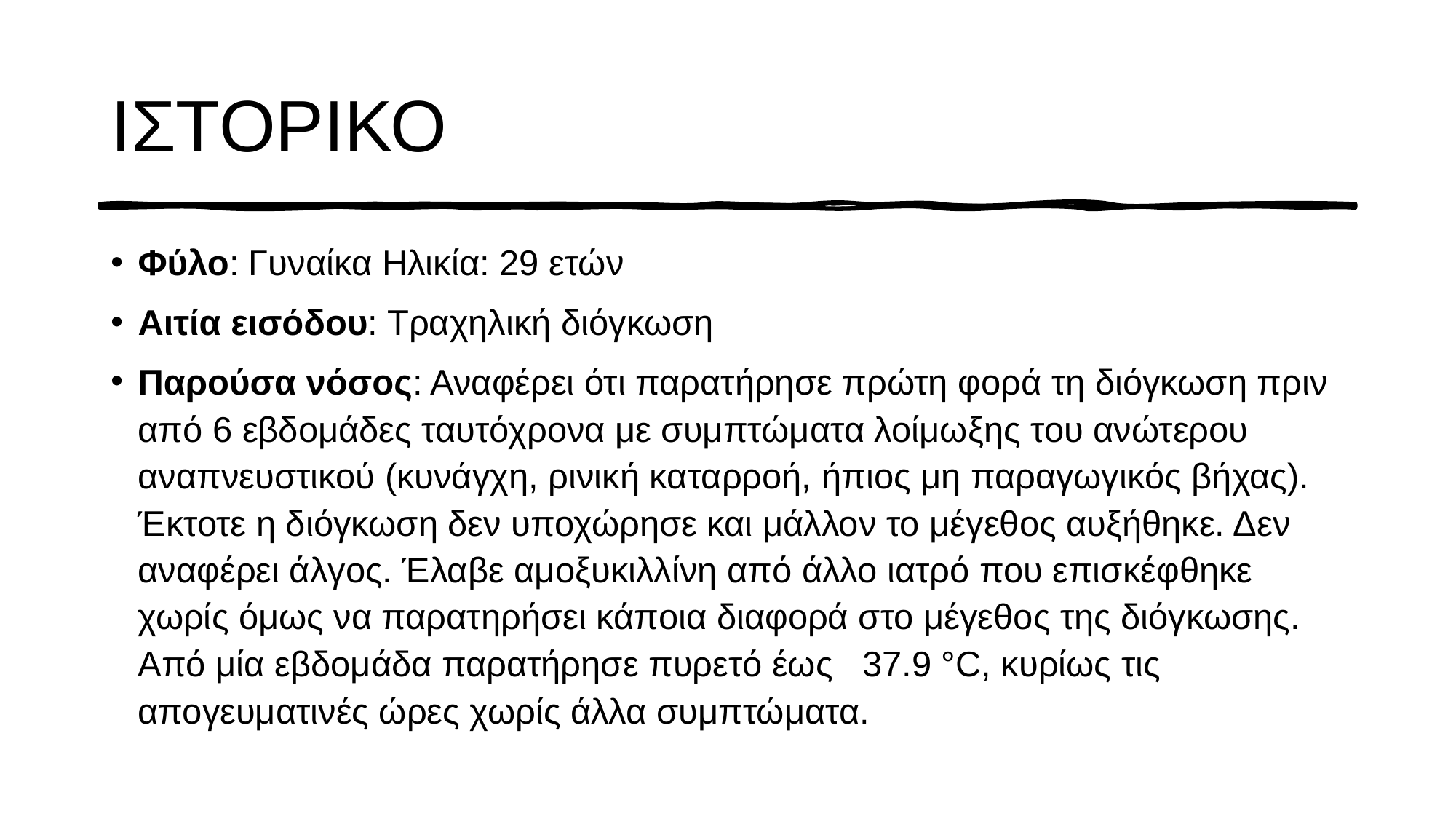

# ΙΣΤΟΡΙΚΟ
Φύλο: Γυναίκα Ηλικία: 29 ετών
Αιτία εισόδου: Τραχηλική διόγκωση
Παρούσα νόσος: Αναφέρει ότι παρατήρησε πρώτη φορά τη διόγκωση πριν από 6 εβδομάδες ταυτόχρονα με συμπτώματα λοίμωξης του ανώτερου αναπνευστικού (κυνάγχη, ρινική καταρροή, ήπιος μη παραγωγικός βήχας). Έκτοτε η διόγκωση δεν υποχώρησε και μάλλον το μέγεθος αυξήθηκε. Δεν αναφέρει άλγος. Έλαβε αμοξυκιλλίνη από άλλο ιατρό που επισκέφθηκε χωρίς όμως να παρατηρήσει κάποια διαφορά στο μέγεθος της διόγκωσης. Από μία εβδομάδα παρατήρησε πυρετό έως   37.9 °C, κυρίως τις απογευματινές ώρες χωρίς άλλα συμπτώματα.